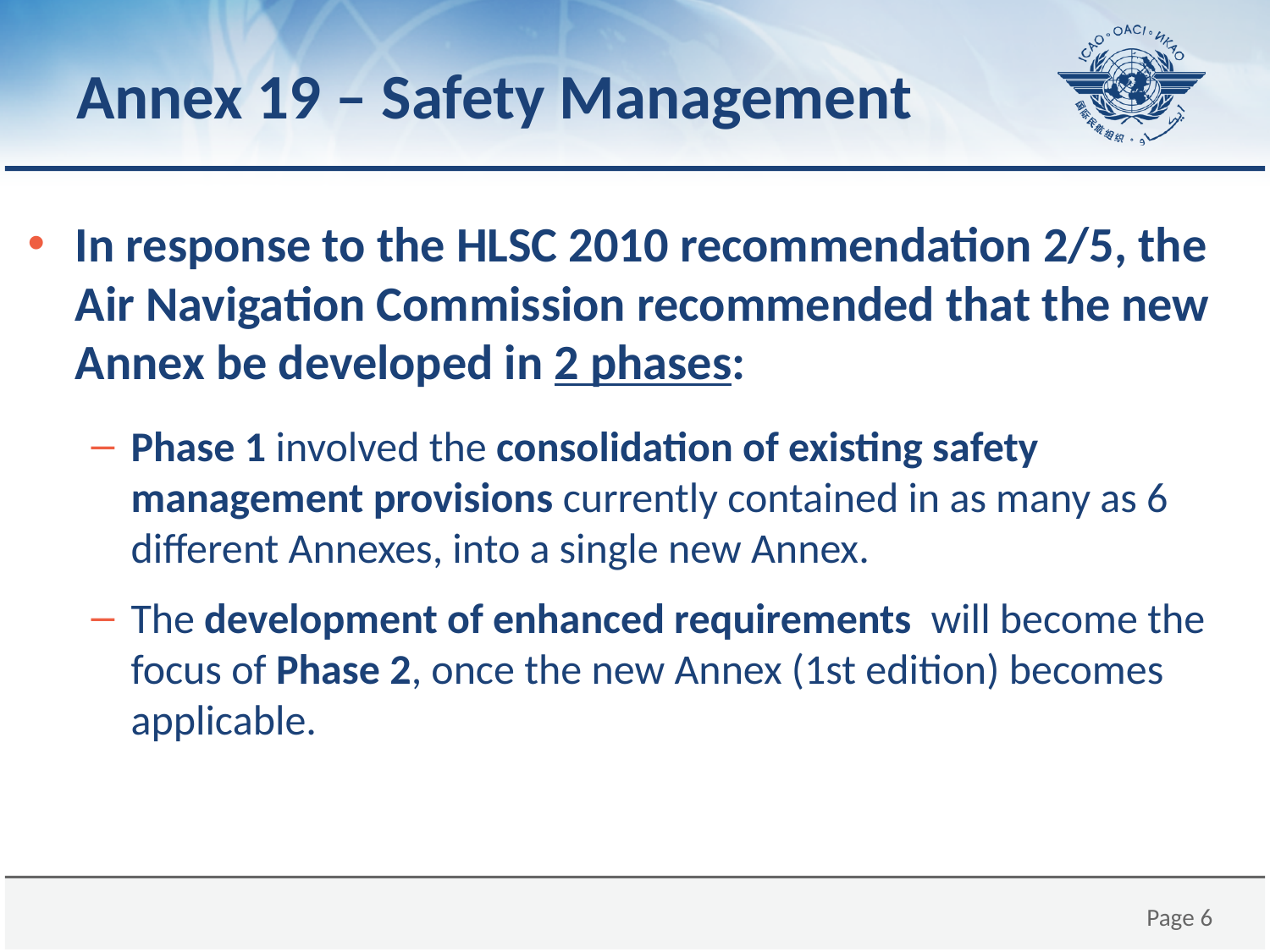

# Annex 19 – Safety Management
In response to the HLSC 2010 recommendation 2/5, the Air Navigation Commission recommended that the new Annex be developed in 2 phases:
Phase 1 involved the consolidation of existing safety management provisions currently contained in as many as 6 different Annexes, into a single new Annex.
The development of enhanced requirements  will become the focus of Phase 2, once the new Annex (1st edition) becomes applicable.